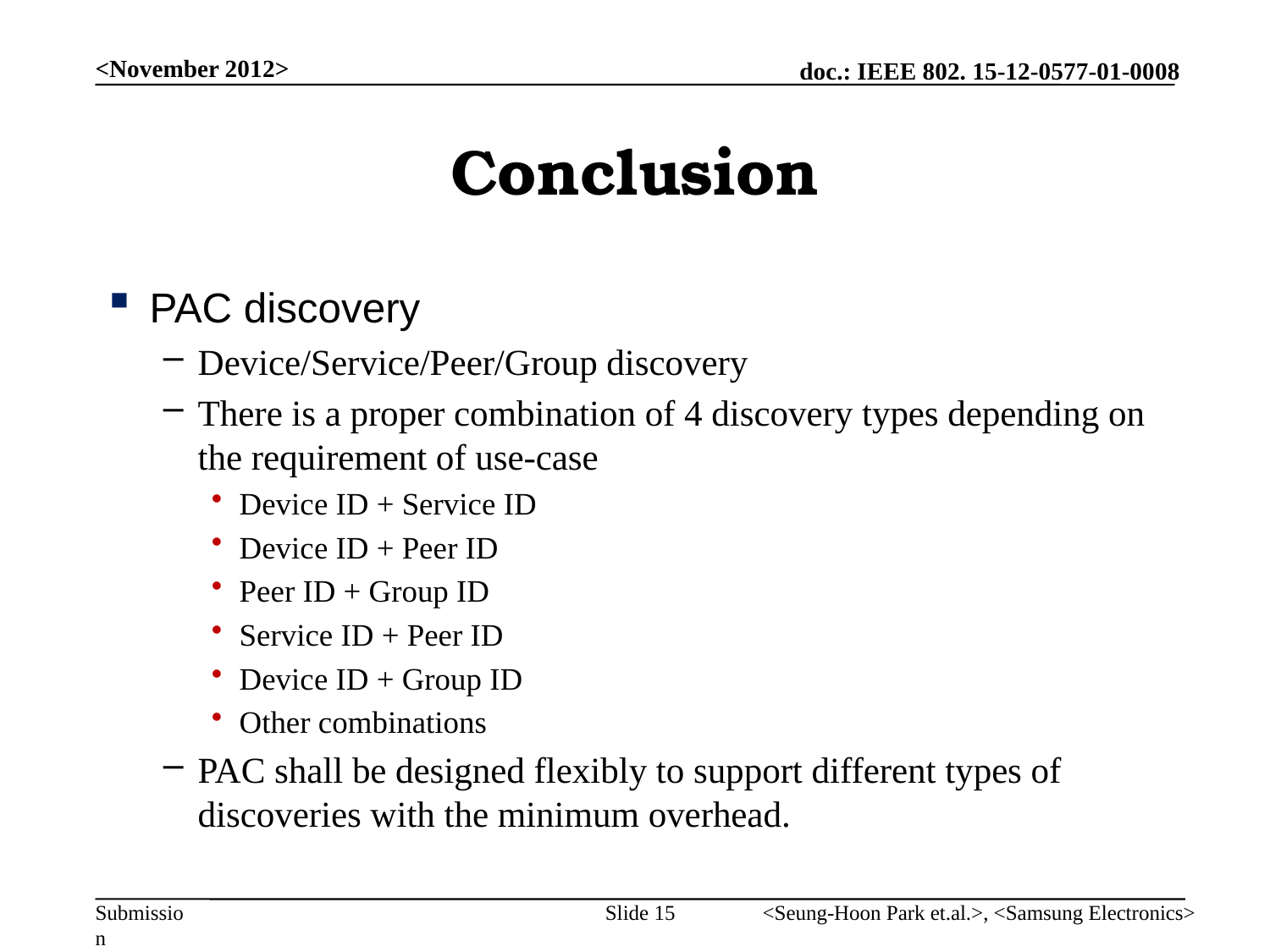

<November 2012>
# Conclusion
PAC discovery
Device/Service/Peer/Group discovery
There is a proper combination of 4 discovery types depending on the requirement of use-case
Device ID + Service ID
Device ID + Peer ID
Peer ID + Group ID
Service ID + Peer ID
Device ID + Group ID
Other combinations
PAC shall be designed flexibly to support different types of discoveries with the minimum overhead.
Slide 15
<Seung-Hoon Park et.al.>, <Samsung Electronics>